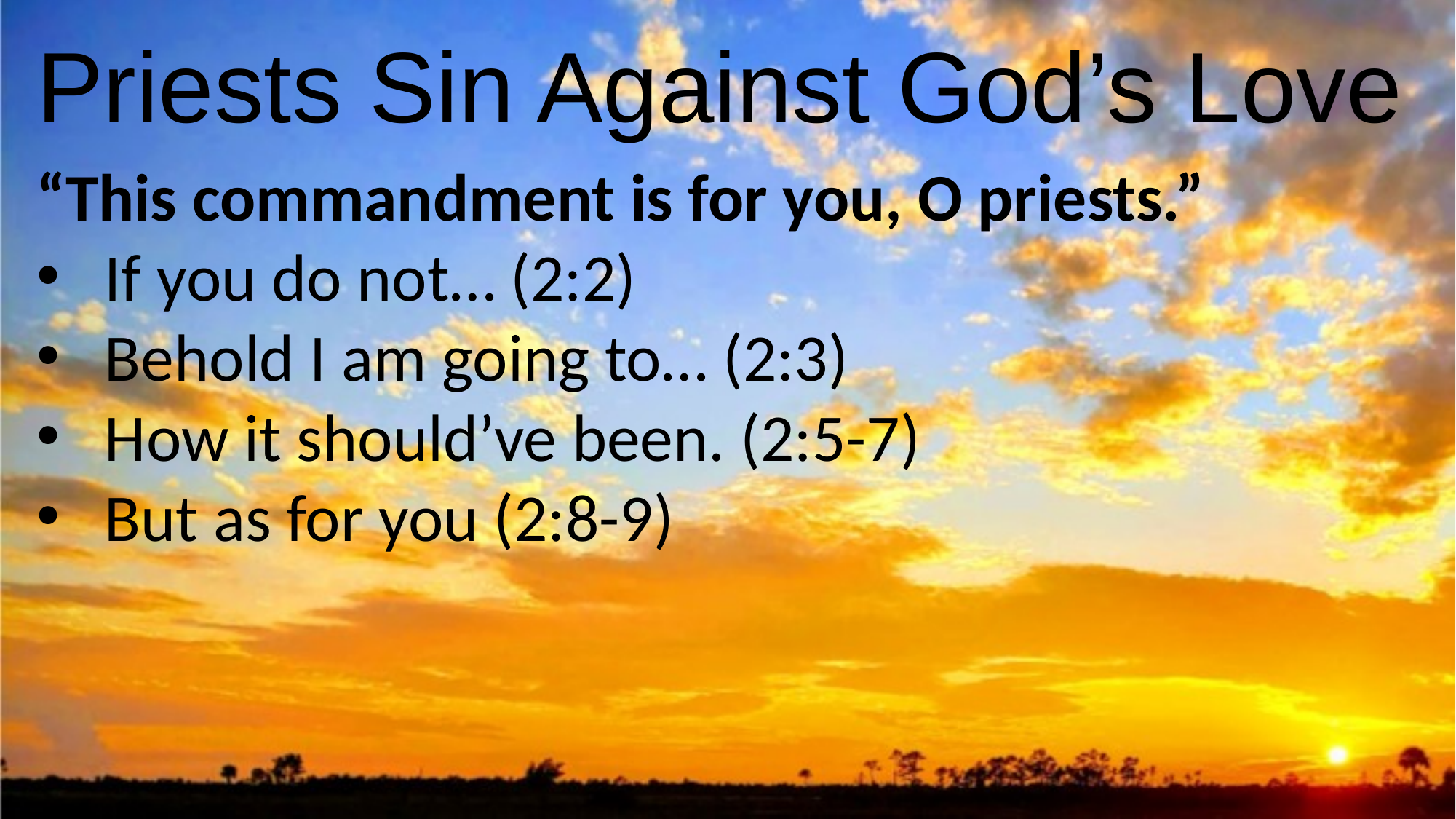

Priests Sin Against God’s Love
“This commandment is for you, O priests.”
If you do not… (2:2)
Behold I am going to… (2:3)
How it should’ve been. (2:5-7)
But as for you (2:8-9)